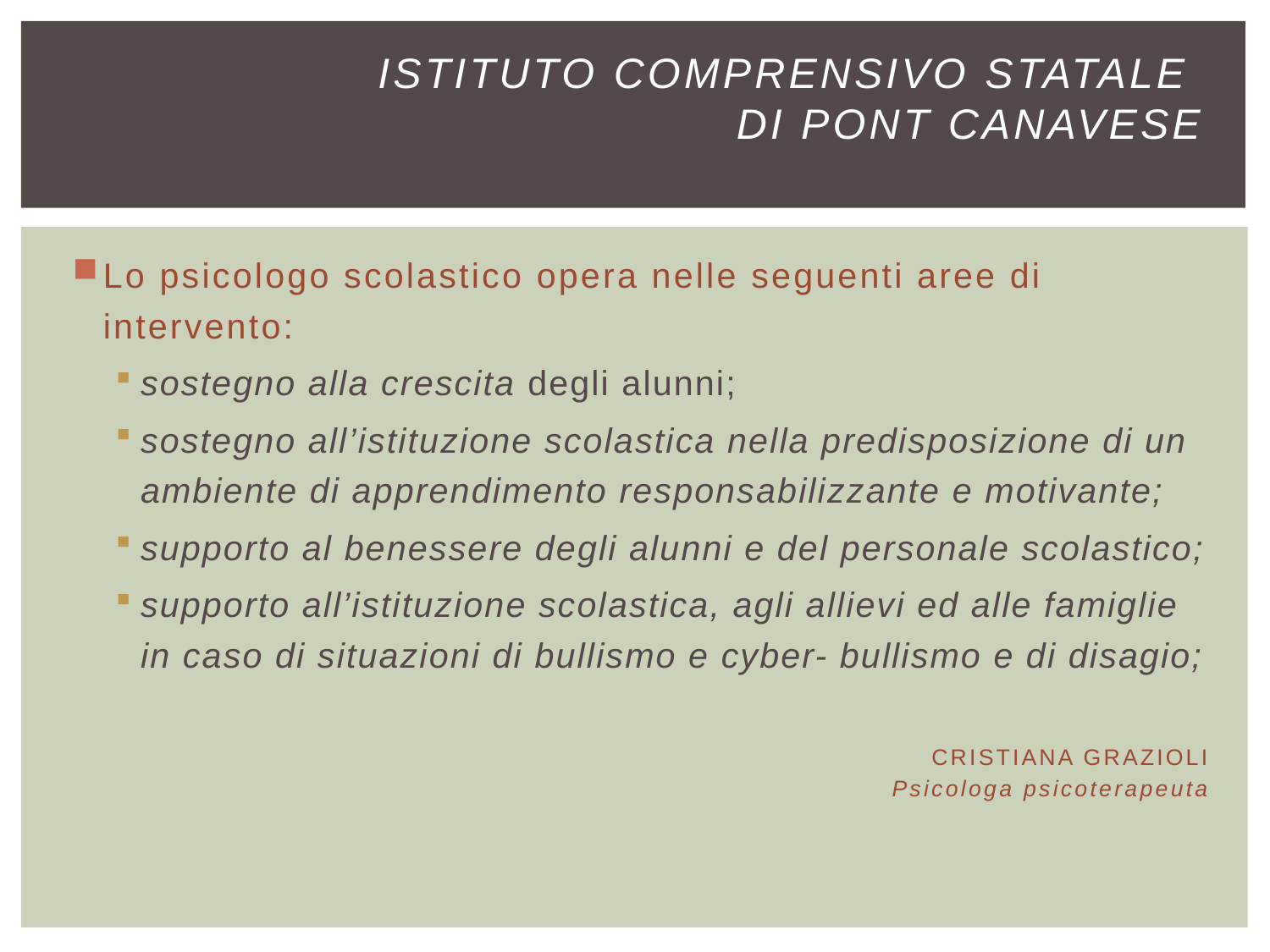

# ISTITUTO COMPRENSIVO STATALE DI PONT CANAVESE
Lo psicologo scolastico opera nelle seguenti aree di intervento:
sostegno alla crescita degli alunni;
sostegno all’istituzione scolastica nella predisposizione di un ambiente di apprendimento responsabilizzante e motivante;
supporto al benessere degli alunni e del personale scolastico;
supporto all’istituzione scolastica, agli allievi ed alle famiglie in caso di situazioni di bullismo e cyber- bullismo e di disagio;

CRISTIANA GRAZIOLI
Psicologa psicoterapeuta